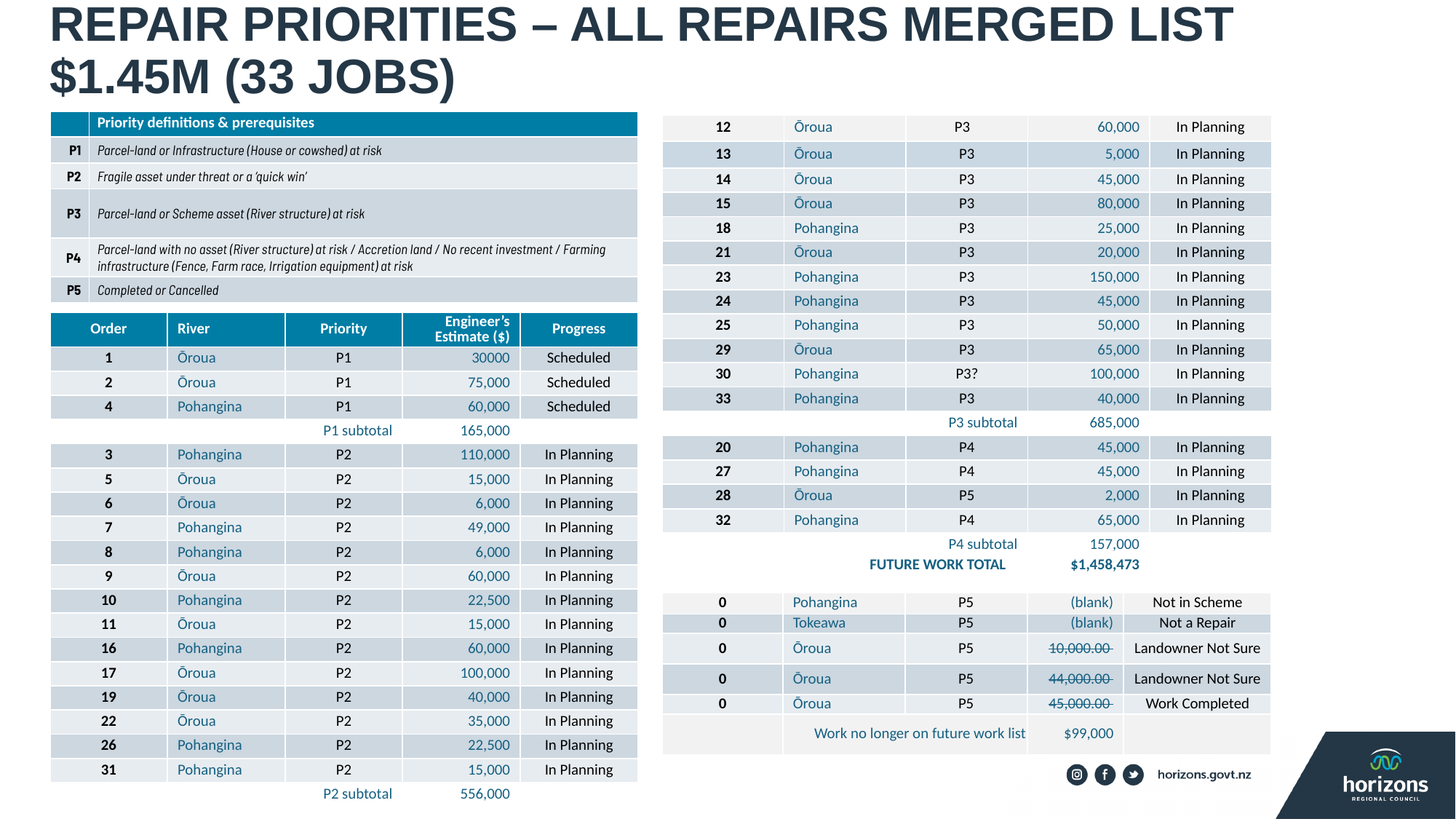

# Repair priorities – all repairs merged list $1.45M (33 jobs)
|  | Priority definitions & prerequisites |
| --- | --- |
| P1 | Parcel-land or Infrastructure (House or cowshed) at risk |
| P2 | Fragile asset under threat or a ‘quick win’ |
| P3 | Parcel-land or Scheme asset (River structure) at risk |
| P4 | Parcel-land with no asset (River structure) at risk / Accretion land / No recent investment / Farming infrastructure (Fence, Farm race, Irrigation equipment) at risk |
| P5 | Completed or Cancelled |
| 12 | Ōroua | P3 | 60,000 | In Planning |
| --- | --- | --- | --- | --- |
| 13 | Ōroua | P3 | 5,000 | In Planning |
| 14 | Ōroua | P3 | 45,000 | In Planning |
| 15 | Ōroua | P3 | 80,000 | In Planning |
| 18 | Pohangina | P3 | 25,000 | In Planning |
| 21 | Ōroua | P3 | 20,000 | In Planning |
| 23 | Pohangina | P3 | 150,000 | In Planning |
| 24 | Pohangina | P3 | 45,000 | In Planning |
| 25 | Pohangina | P3 | 50,000 | In Planning |
| 29 | Ōroua | P3 | 65,000 | In Planning |
| 30 | Pohangina | P3? | 100,000 | In Planning |
| 33 | Pohangina | P3 | 40,000 | In Planning |
|  |  | P3 subtotal | 685,000 |  |
| 20 | Pohangina | P4 | 45,000 | In Planning |
| 27 | Pohangina | P4 | 45,000 | In Planning |
| 28 | Ōroua | P5 | 2,000 | In Planning |
| 32 | Pohangina | P4 | 65,000 | In Planning |
|  |  | P4 subtotal | 157,000 |  |
|  | FUTURE WORK TOTAL |  | $1,458,473 |  |
| Order | River | Priority | Engineer’s Estimate ($) | Progress |
| --- | --- | --- | --- | --- |
| 1 | Ōroua | P1 | 30000 | Scheduled |
| 2 | Ōroua | P1 | 75,000 | Scheduled |
| 4 | Pohangina | P1 | 60,000 | Scheduled |
|  |  | P1 subtotal | 165,000 |  |
| 3 | Pohangina | P2 | 110,000 | In Planning |
| 5 | Ōroua | P2 | 15,000 | In Planning |
| 6 | Ōroua | P2 | 6,000 | In Planning |
| 7 | Pohangina | P2 | 49,000 | In Planning |
| 8 | Pohangina | P2 | 6,000 | In Planning |
| 9 | Ōroua | P2 | 60,000 | In Planning |
| 10 | Pohangina | P2 | 22,500 | In Planning |
| 11 | Ōroua | P2 | 15,000 | In Planning |
| 16 | Pohangina | P2 | 60,000 | In Planning |
| 17 | Ōroua | P2 | 100,000 | In Planning |
| 19 | Ōroua | P2 | 40,000 | In Planning |
| 22 | Ōroua | P2 | 35,000 | In Planning |
| 26 | Pohangina | P2 | 22,500 | In Planning |
| 31 | Pohangina | P2 | 15,000 | In Planning |
|  |  | P2 subtotal | 556,000 |  |
| 0 | Pohangina | P5 | (blank) | Not in Scheme |
| --- | --- | --- | --- | --- |
| 0 | Tokeawa | P5 | (blank) | Not a Repair |
| 0 | Ōroua | P5 | 10,000.00 | Landowner Not Sure |
| 0 | Ōroua | P5 | 44,000.00 | Landowner Not Sure |
| 0 | Ōroua | P5 | 45,000.00 | Work Completed |
|  | Work no longer on future work list |  | $99,000 |  |